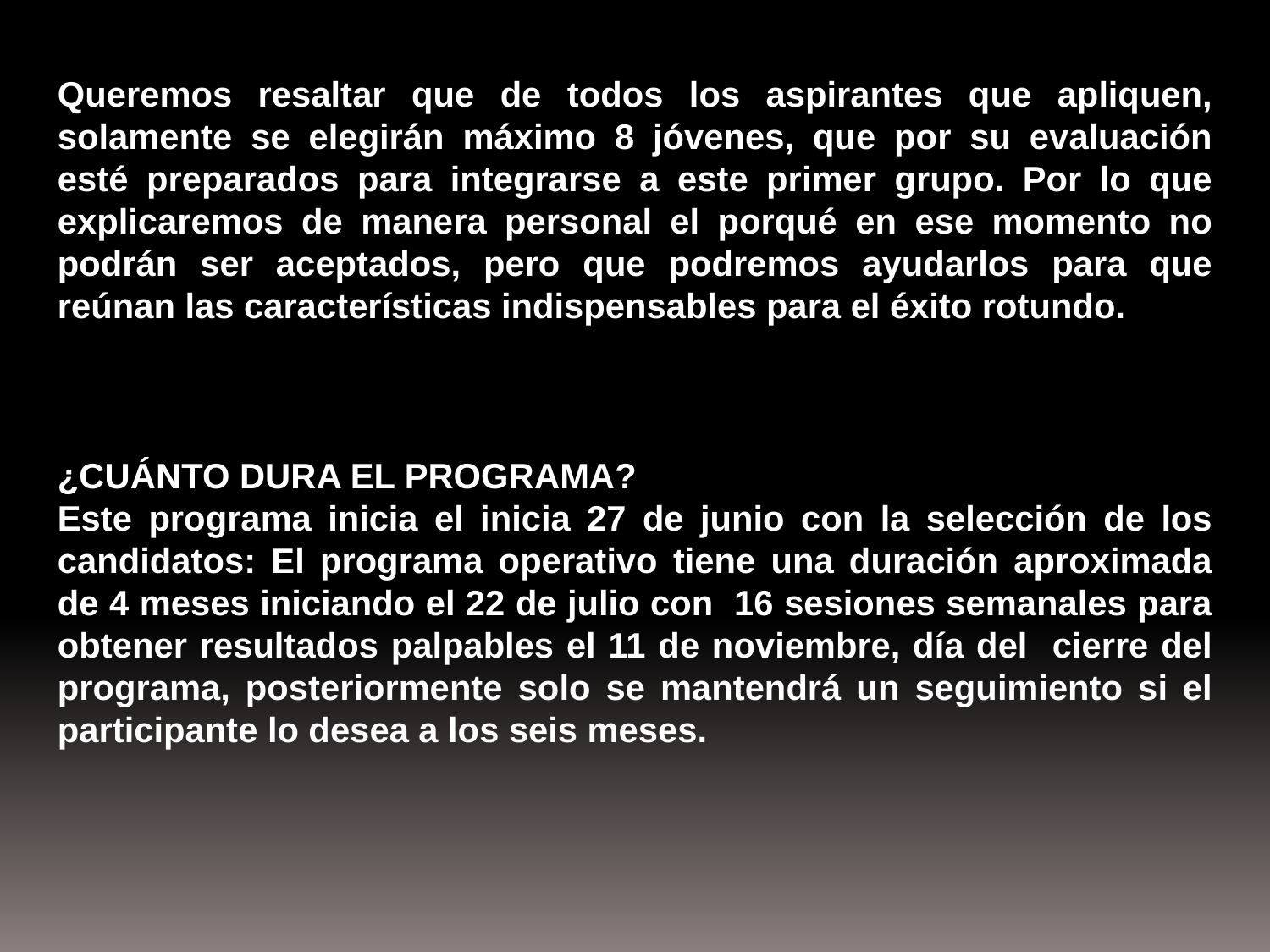

Queremos resaltar que de todos los aspirantes que apliquen, solamente se elegirán máximo 8 jóvenes, que por su evaluación esté preparados para integrarse a este primer grupo. Por lo que explicaremos de manera personal el porqué en ese momento no podrán ser aceptados, pero que podremos ayudarlos para que reúnan las características indispensables para el éxito rotundo.

¿CUÁNTO DURA EL PROGRAMA?
Este programa inicia el inicia 27 de junio con la selección de los candidatos: El programa operativo tiene una duración aproximada de 4 meses iniciando el 22 de julio con  16 sesiones semanales para obtener resultados palpables el 11 de noviembre, día del  cierre del programa, posteriormente solo se mantendrá un seguimiento si el participante lo desea a los seis meses.